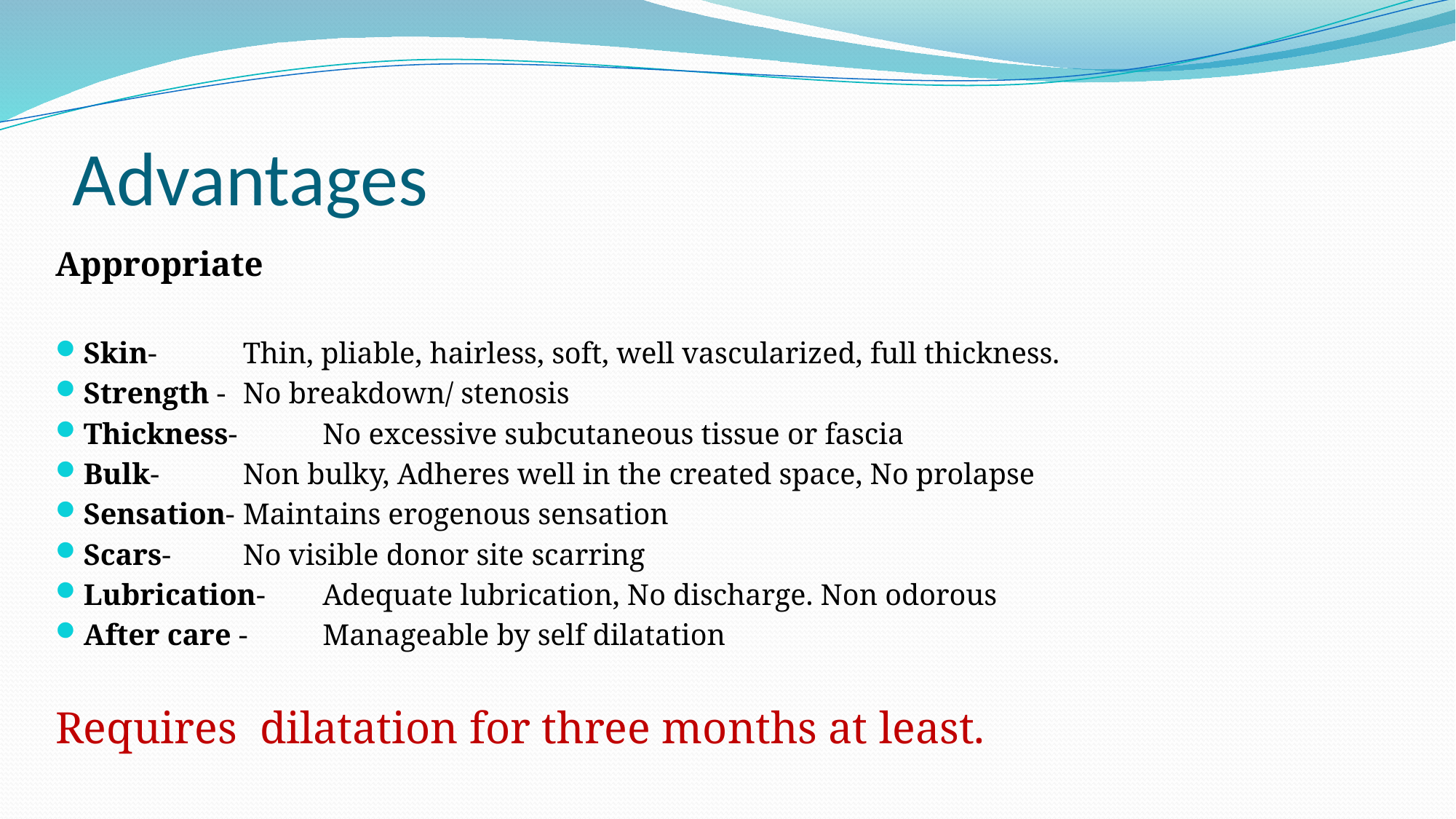

# Advantages
Appropriate

Skin- 		Thin, pliable, hairless, soft, well vascularized, full thickness.
Strength -		No breakdown/ stenosis
Thickness-  	No excessive subcutaneous tissue or fascia
Bulk- 		Non bulky, Adheres well in the created space, No prolapse
Sensation- 		Maintains erogenous sensation
Scars- 		No visible donor site scarring
Lubrication- 	Adequate lubrication, No discharge. Non odorous
After care -		Manageable by self dilatation

Requires  dilatation for three months at least.